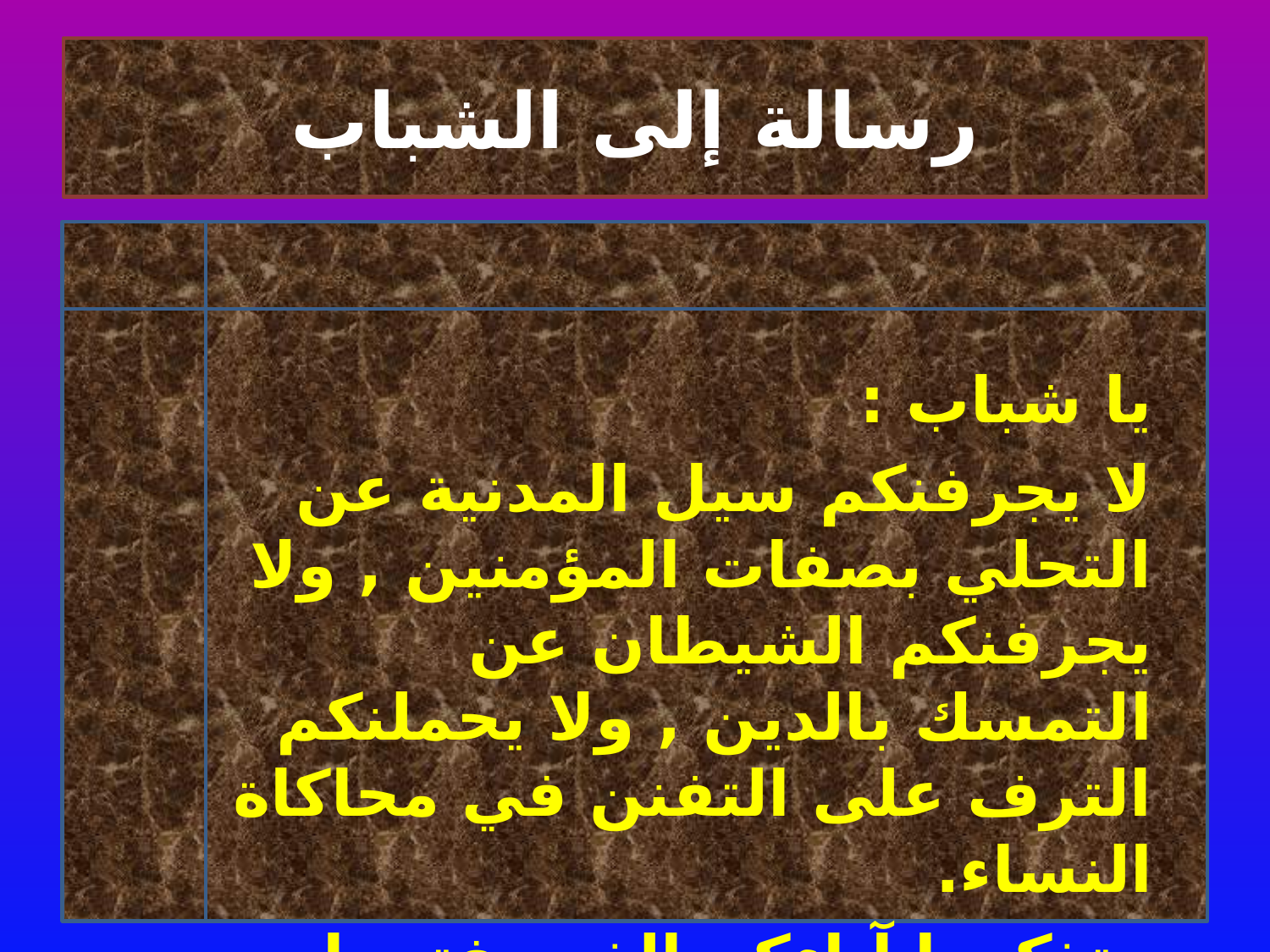

# رسالة إلى الشباب

يا شباب :
لا يجرفنكم سيل المدنية عن التحلي بصفات المؤمنين , ولا يجرفنكم الشيطان عن التمسك بالدين , ولا يحملنكم الترف على التفنن في محاكاة النساء.
وتذكروا آباءكم الذين فتحوا مشارق الأرض ومغاربها , بالهمم العالية , والعزائم المتوقدة , والحكمة البينة.